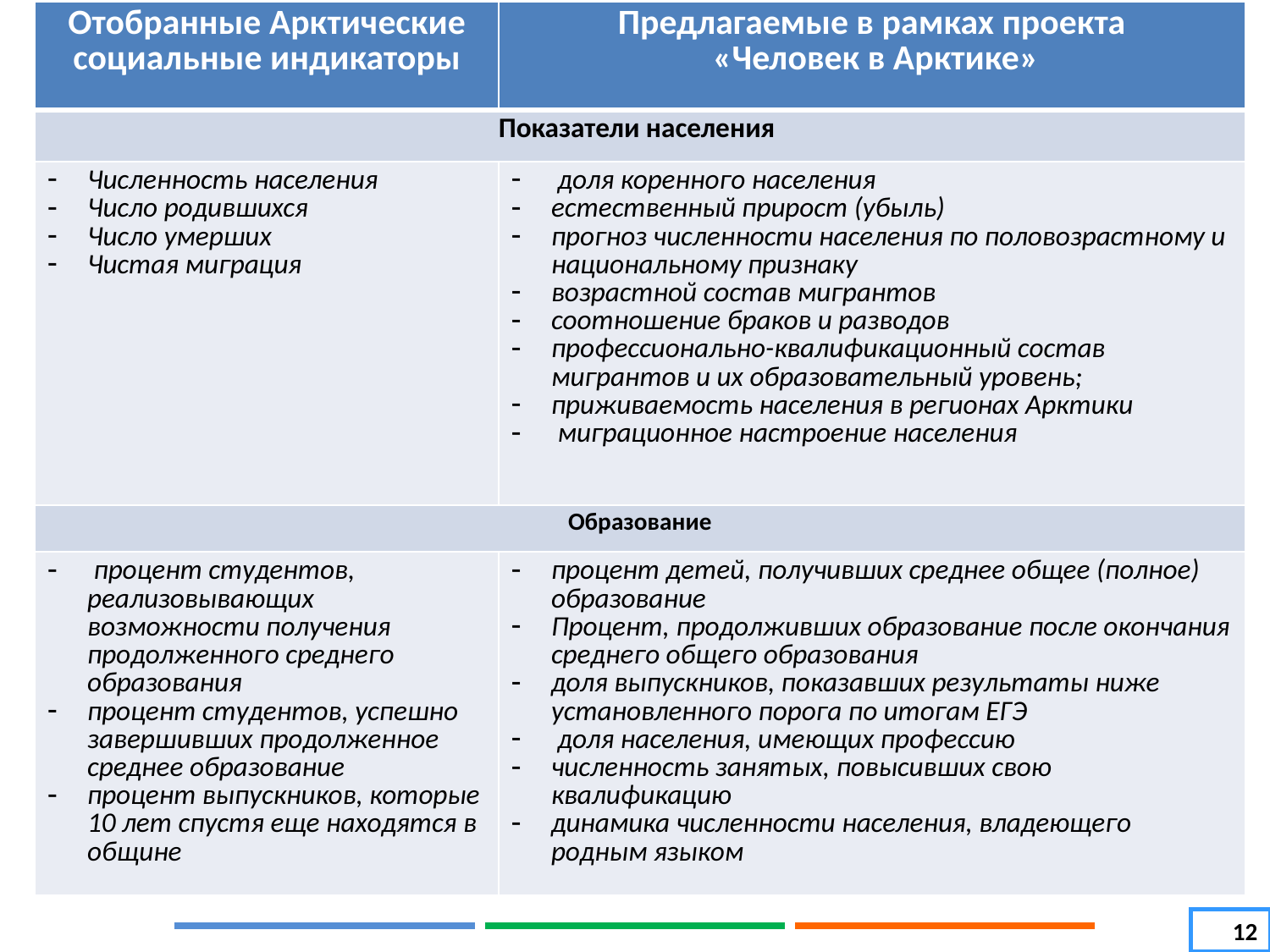

| Отобранные Арктические социальные индикаторы | Предлагаемые в рамках проекта «Человек в Арктике» |
| --- | --- |
| Показатели населения |  |
| Численность населения Число родившихся Число умерших Чистая миграция | доля коренного населения естественный прирост (убыль) прогноз численности населения по половозрастному и национальному признаку возрастной состав мигрантов соотношение браков и разводов профессионально-квалификационный состав мигрантов и их образовательный уровень; приживаемость населения в регионах Арктики миграционное настроение населения |
| Образование |  |
| процент студентов, реализовывающих возможности получения продолженного среднего образования процент студентов, успешно завершивших продолженное среднее образование процент выпускников, которые 10 лет спустя еще находятся в общине | процент детей, получивших среднее общее (полное) образование Процент, продолживших образование после окончания среднего общего образования доля выпускников, показавших результаты ниже установленного порога по итогам ЕГЭ доля населения, имеющих профессию численность занятых, повысивших свою квалификацию динамика численности населения, владеющего родным языком |
12